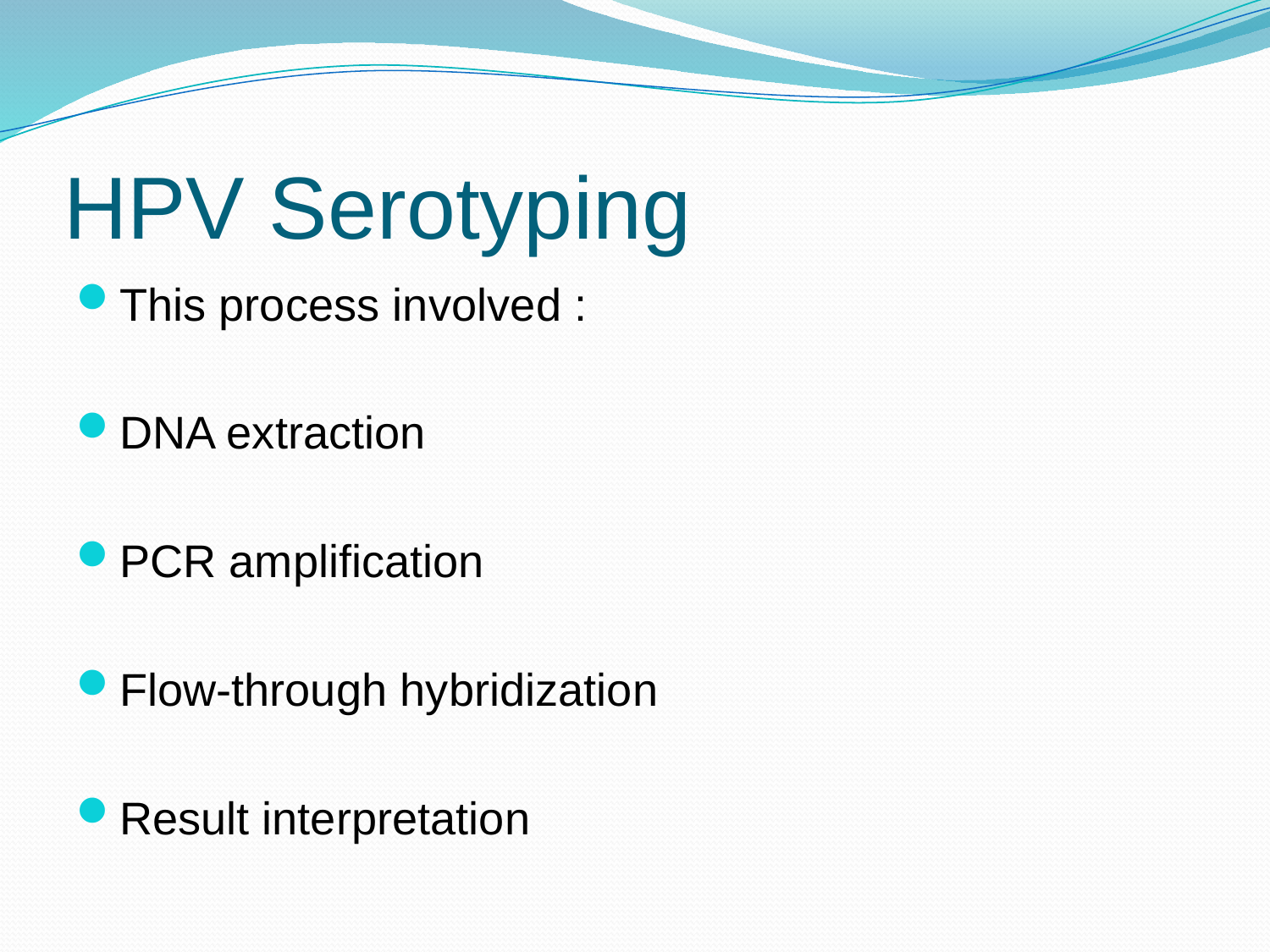

# HPV Serotyping
This process involved :

DNA extraction

PCR amplification

Flow-through hybridization

Result interpretation